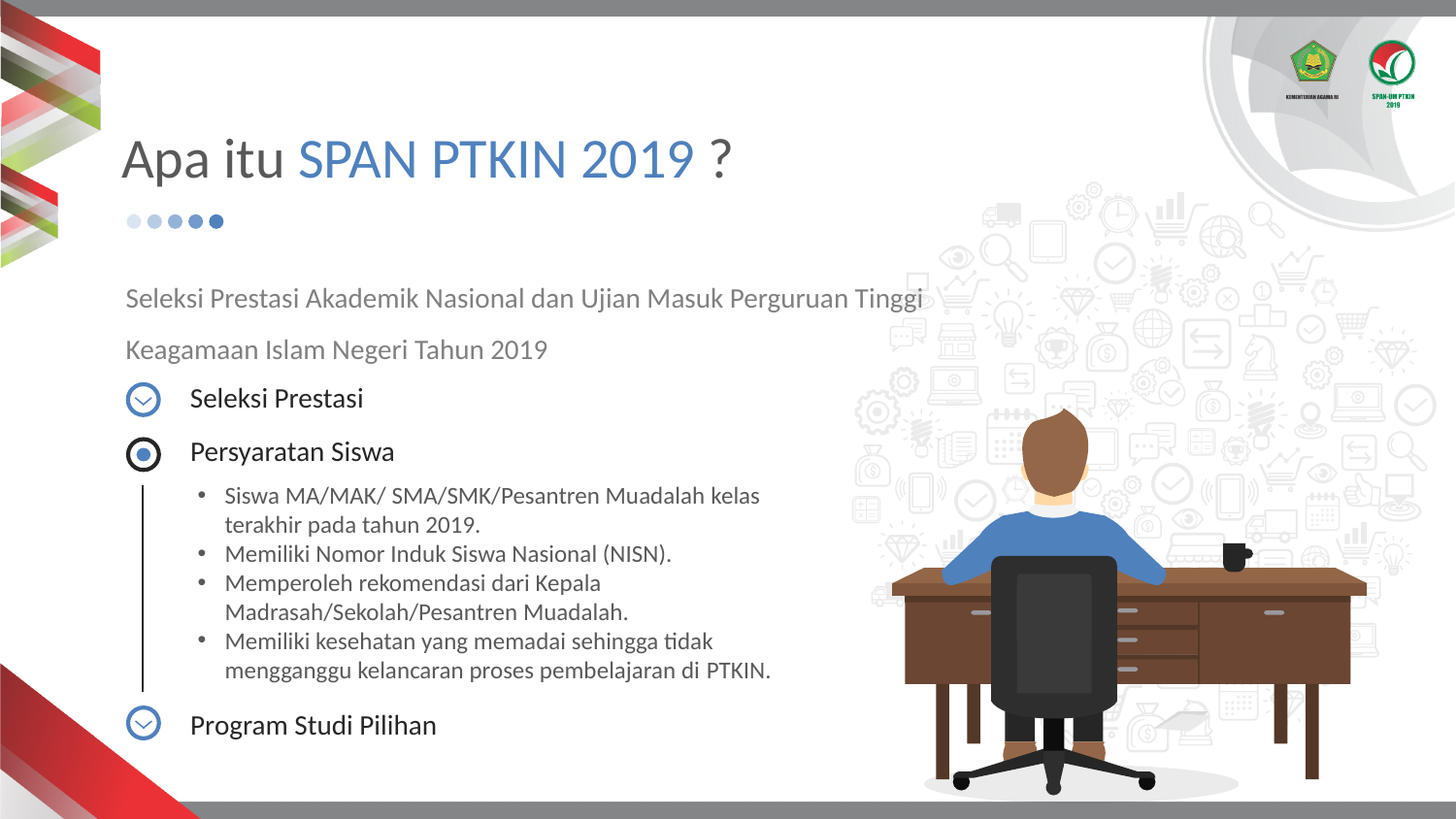

Apa itu SPAN PTKIN 2019 ?

Seleksi Prestasi Akademik Nasional dan Ujian Masuk Perguruan Tinggi Keagamaan Islam Negeri Tahun 2019
Seleksi Prestasi

Persyaratan Siswa

Siswa MA/MAK/ SMA/SMK/Pesantren Muadalah kelas terakhir pada tahun 2019.
Memiliki Nomor Induk Siswa Nasional (NISN).
Memperoleh rekomendasi dari Kepala Madrasah/Sekolah/Pesantren Muadalah.
Memiliki kesehatan yang memadai sehingga tidak mengganggu kelancaran proses pembelajaran di PTKIN.

Program Studi Pilihan